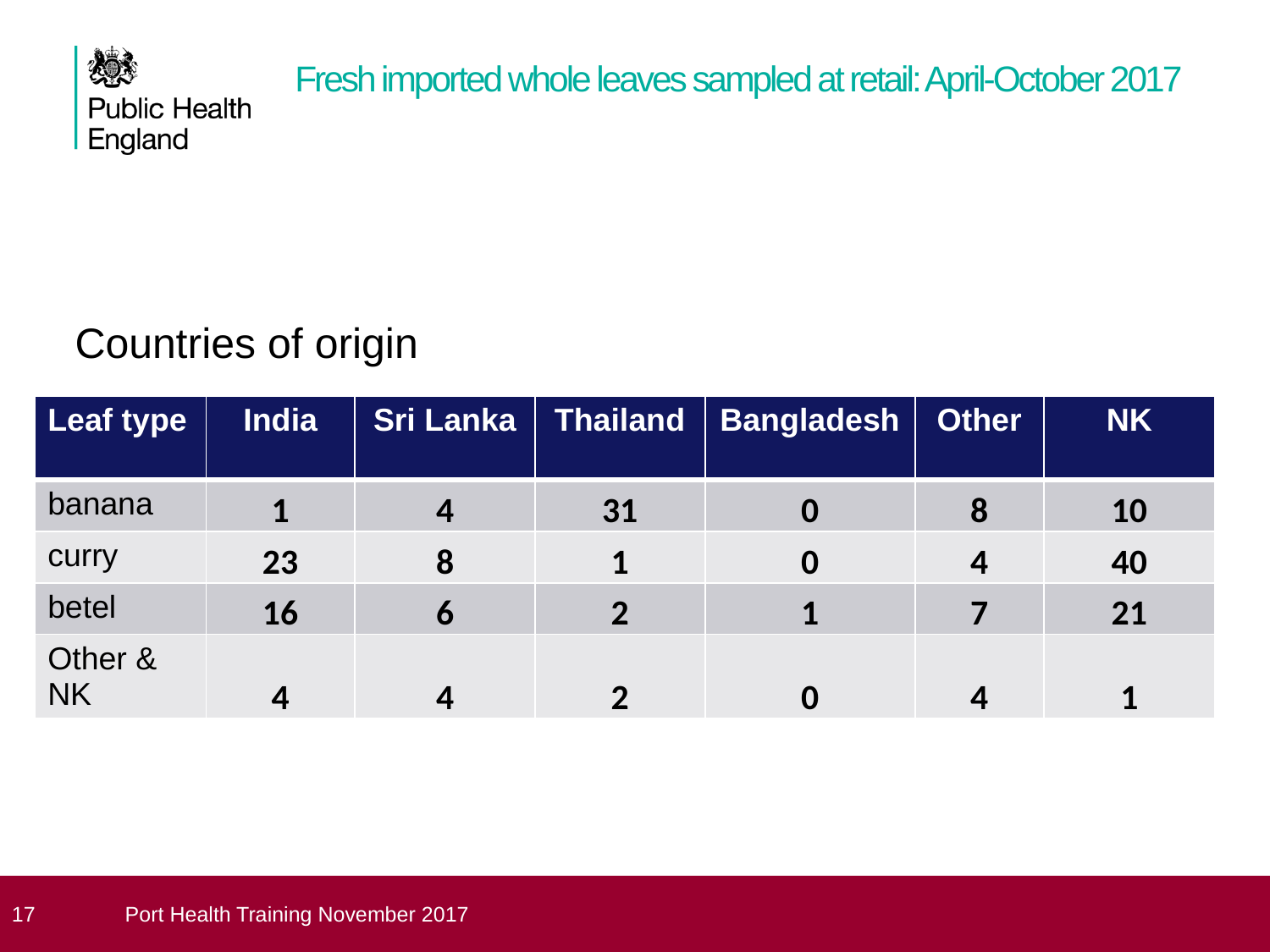

# Fresh imported whole leaves sampled at retail: April-October 2017
Countries of origin
| Leaf type | India | Sri Lanka | Thailand | Bangladesh | Other | NK |
| --- | --- | --- | --- | --- | --- | --- |
| banana | 1 | 4 | 31 | 0 | 8 | 10 |
| curry | 23 | 8 | 1 | 0 | 4 | 40 |
| betel | 16 | 6 | 2 | 1 | 7 | 21 |
| Other & NK | 4 | 4 | 2 | 0 | 4 | 1 |
  17
Port Health Training November 2017